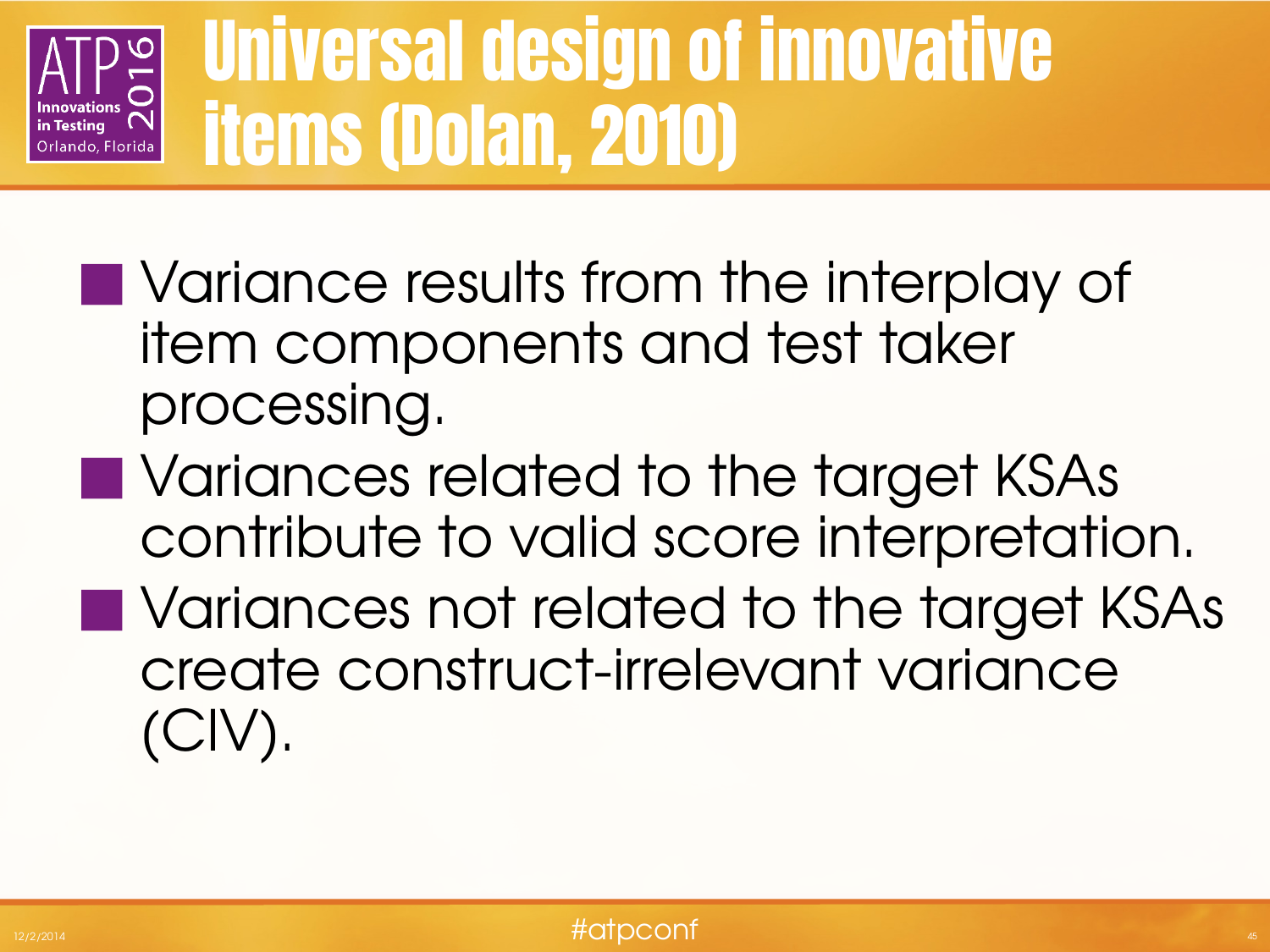

# Universal design of innovative items (Dolan, 2010)
Variance results from the interplay of item components and test taker processing.
Variances related to the target KSAs contribute to valid score interpretation.
Variances not related to the target KSAs create construct-irrelevant variance (CIV).

12/2/2014
45